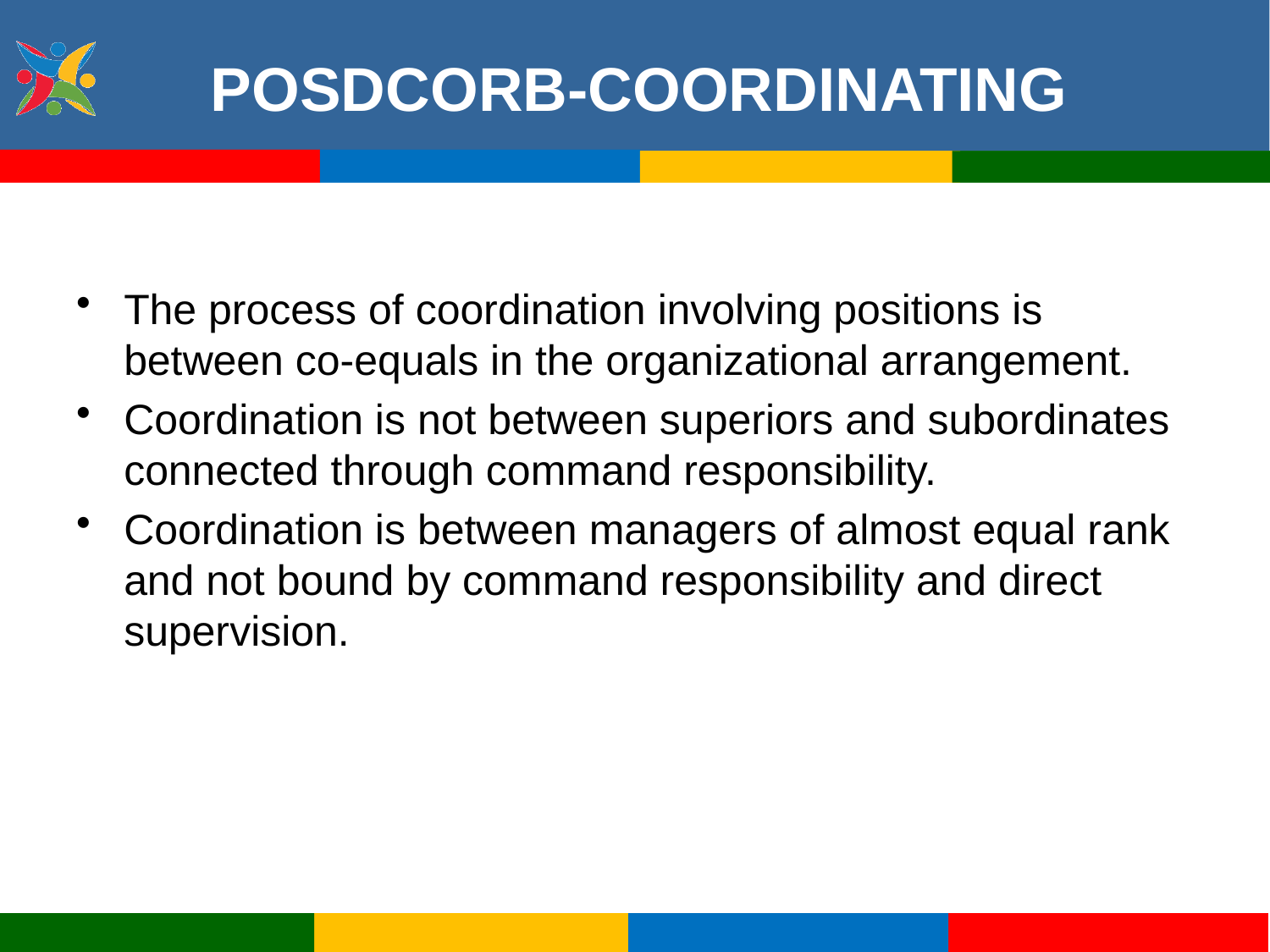

# POSDCORB-COORDINATING
The process of coordination involving positions is between co-equals in the organizational arrangement.
Coordination is not between superiors and subordinates connected through command responsibility.
Coordination is between managers of almost equal rank and not bound by command responsibility and direct supervision.